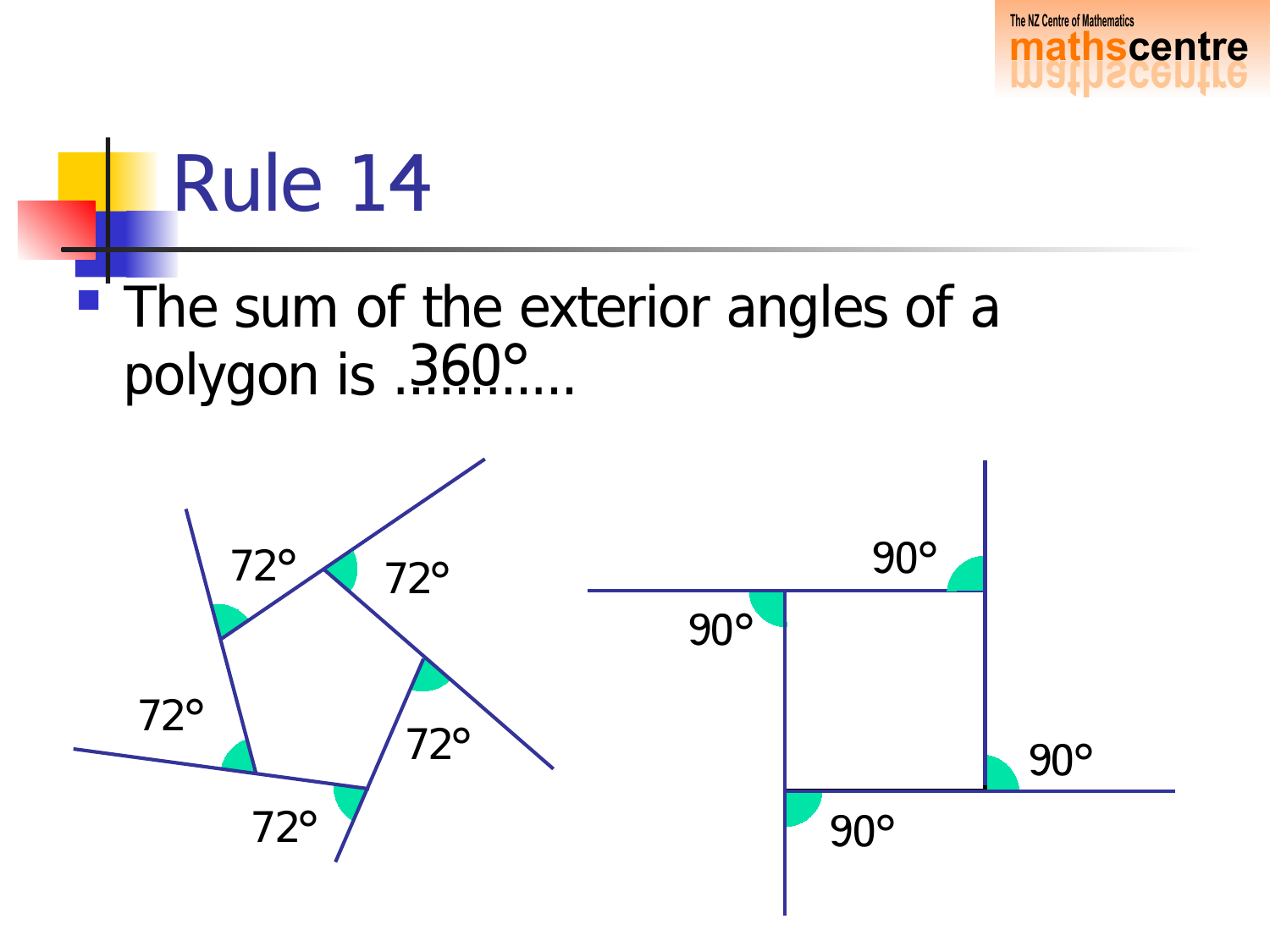

# Rule 14
The sum of the exterior angles of a polygon is …………
360°
90°
72°

72°

90°

72°
72°
90°

72°
90°